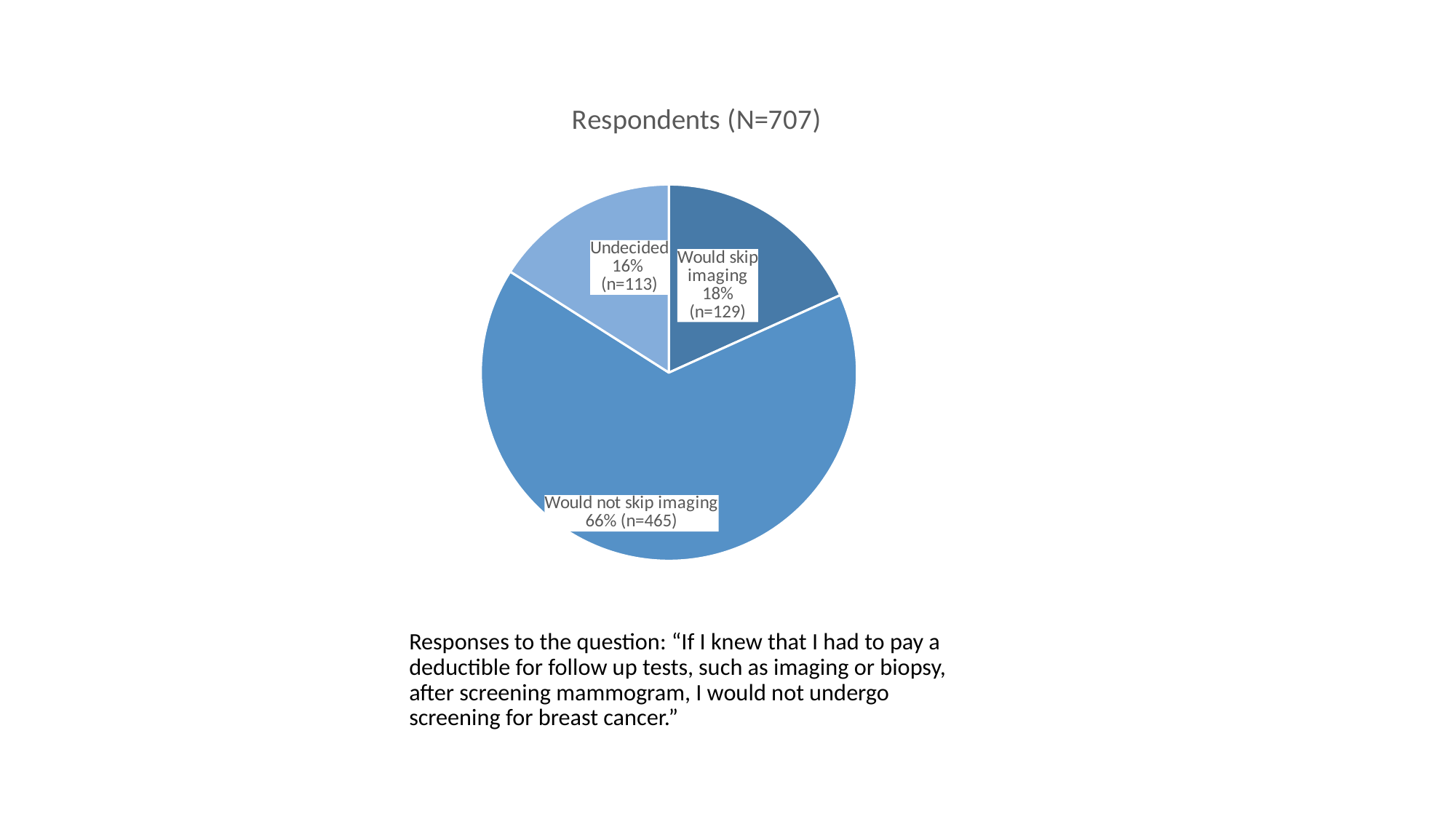

### Chart: Respondents (N=707)

| Category | Respondents |
|---|---|
| Would skip imaging | 129.0 |
| Would not skip imaging | 465.0 |
| Undecided | 113.0 |
Responses to the question: “If I knew that I had to pay a deductible for follow up tests, such as imaging or biopsy, after screening mammogram, I would not undergo screening for breast cancer.”